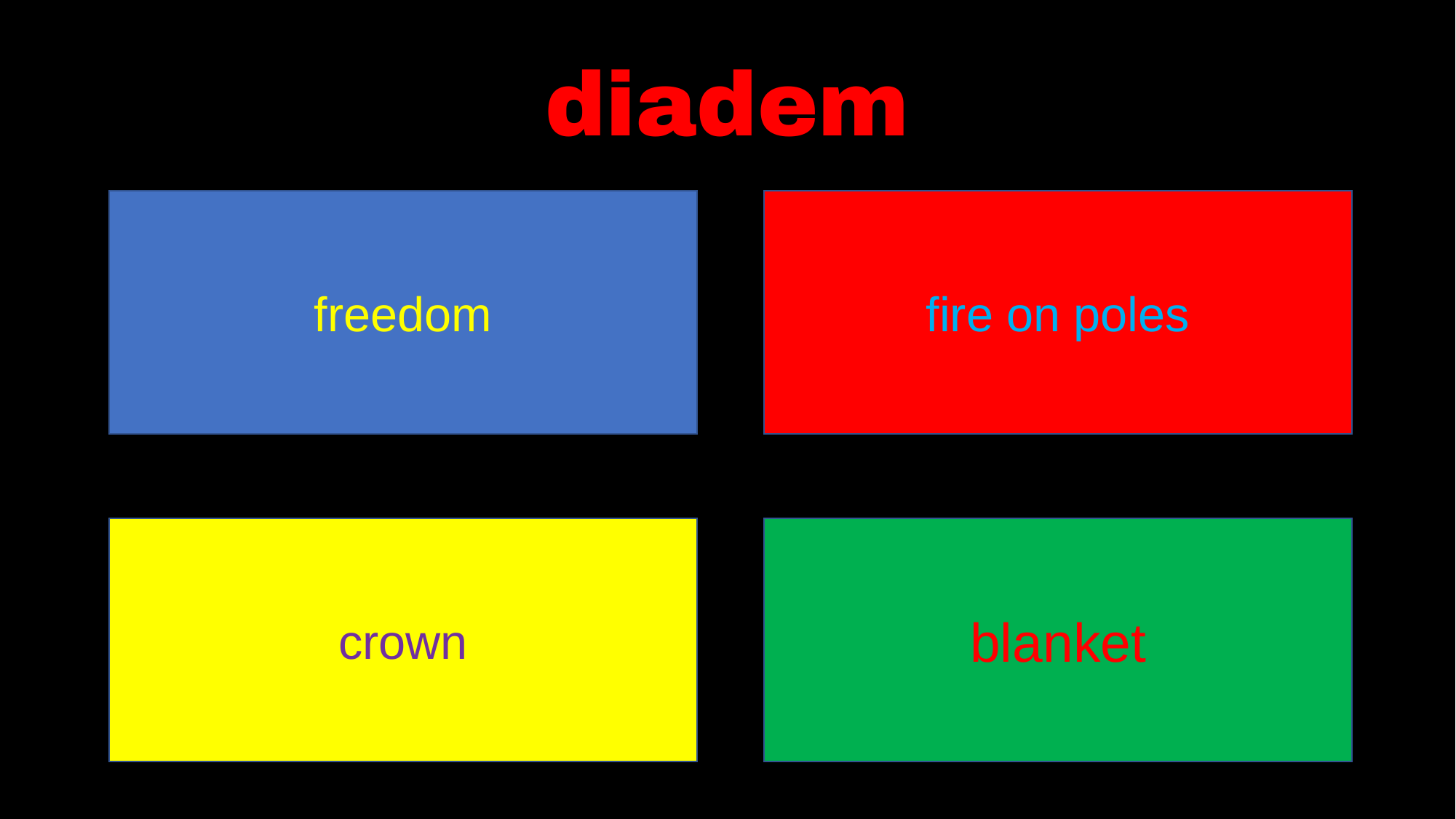

diadem
freedom
fire on poles
truly sad
truly
I am so very sad.
Give me a break!
you rock and roll!
crown
blanket